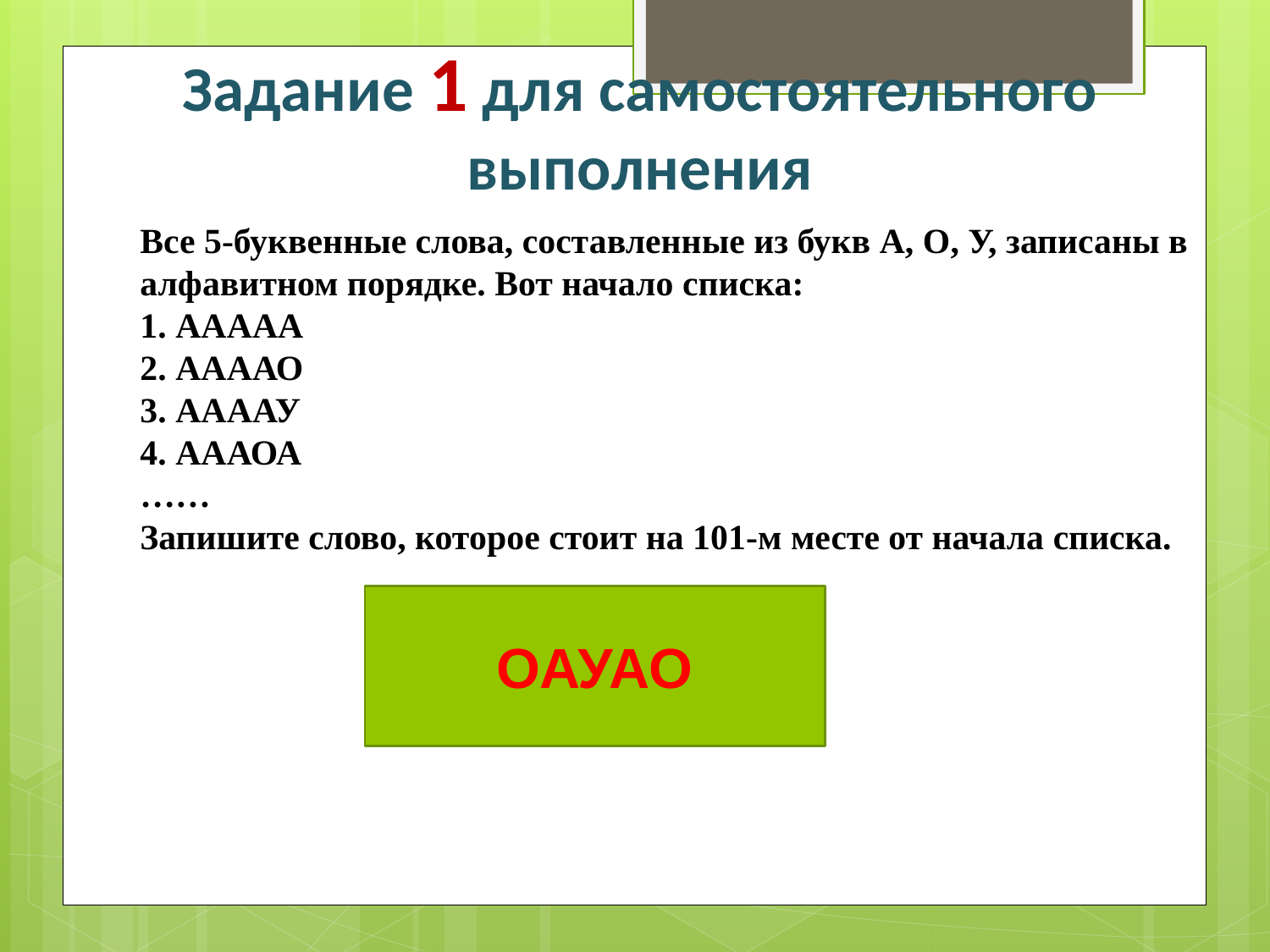

Задание 1 для самостоятельного выполнения
Все 5-буквенные слова, составленные из букв А, О, У, записаны в алфавитном порядке. Вот начало списка:
1. ААААА
2. ААААО
3. ААААУ
4. АААОА
……
Запишите слово, которое стоит на 101-м месте от начала списка.
ОАУАО